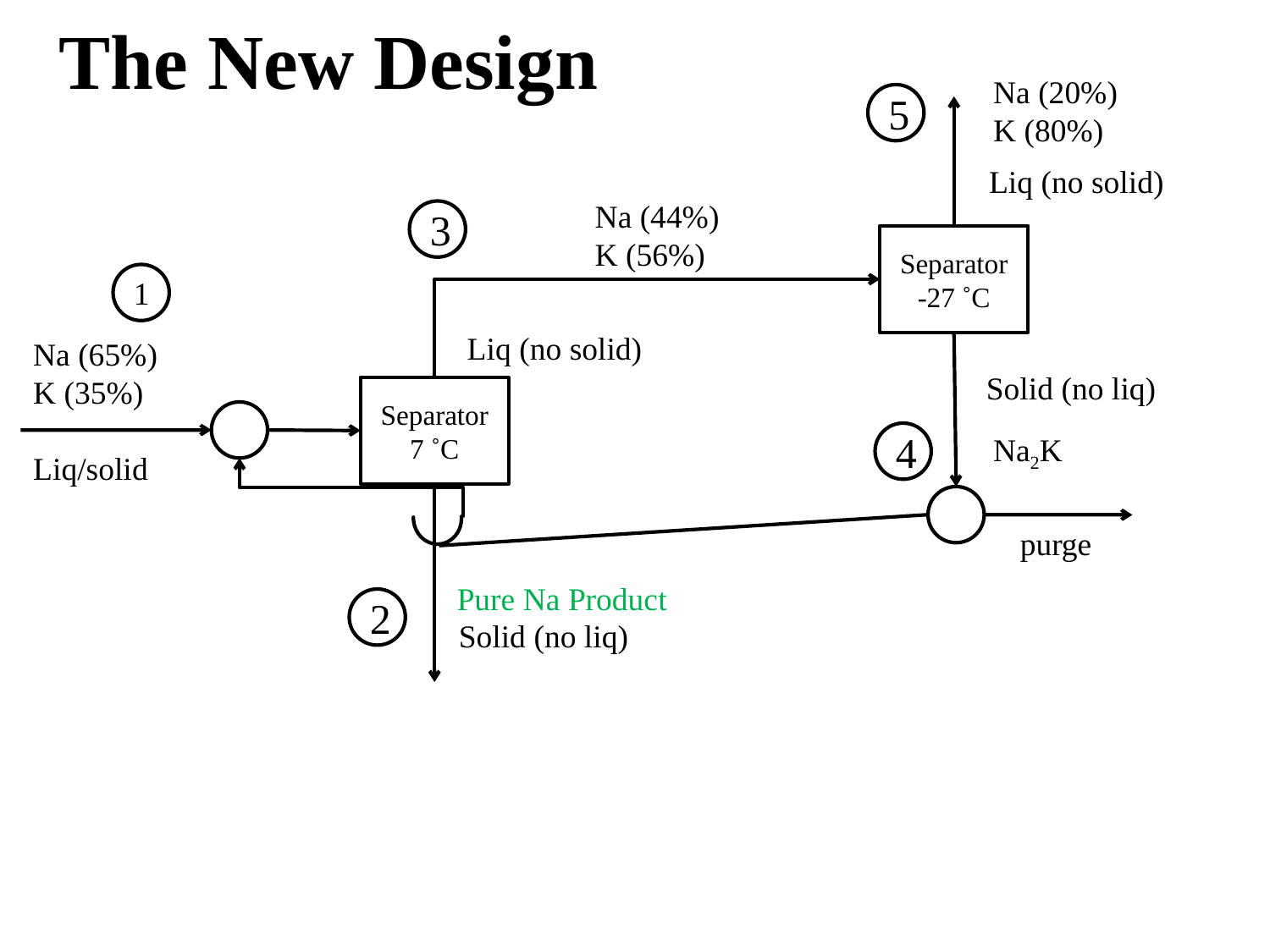

The New Design
Na (20%)
K (80%)
5
Liq (no solid)
Na (44%)
K (56%)
3
Separator -27 ˚C
1
Liq (no solid)
Na (65%)
K (35%)

Liq/solid
Solid (no liq)
Separator
7 ˚C

4
Na2K

purge
Pure Na Product
2
Solid (no liq)